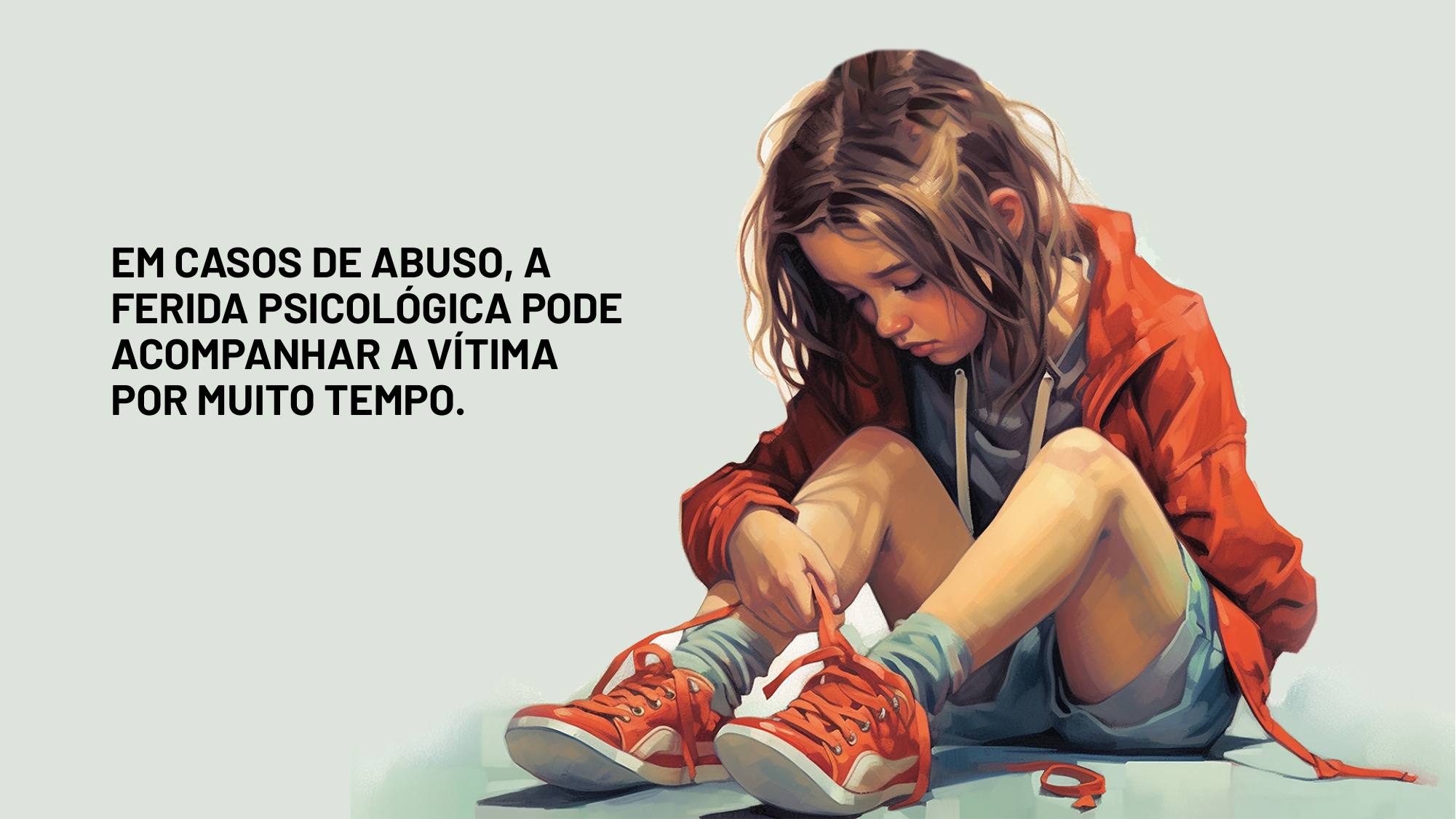

Em casos de abuso, a ferida psicológica pode acompanhar a vítima por muito tempo.